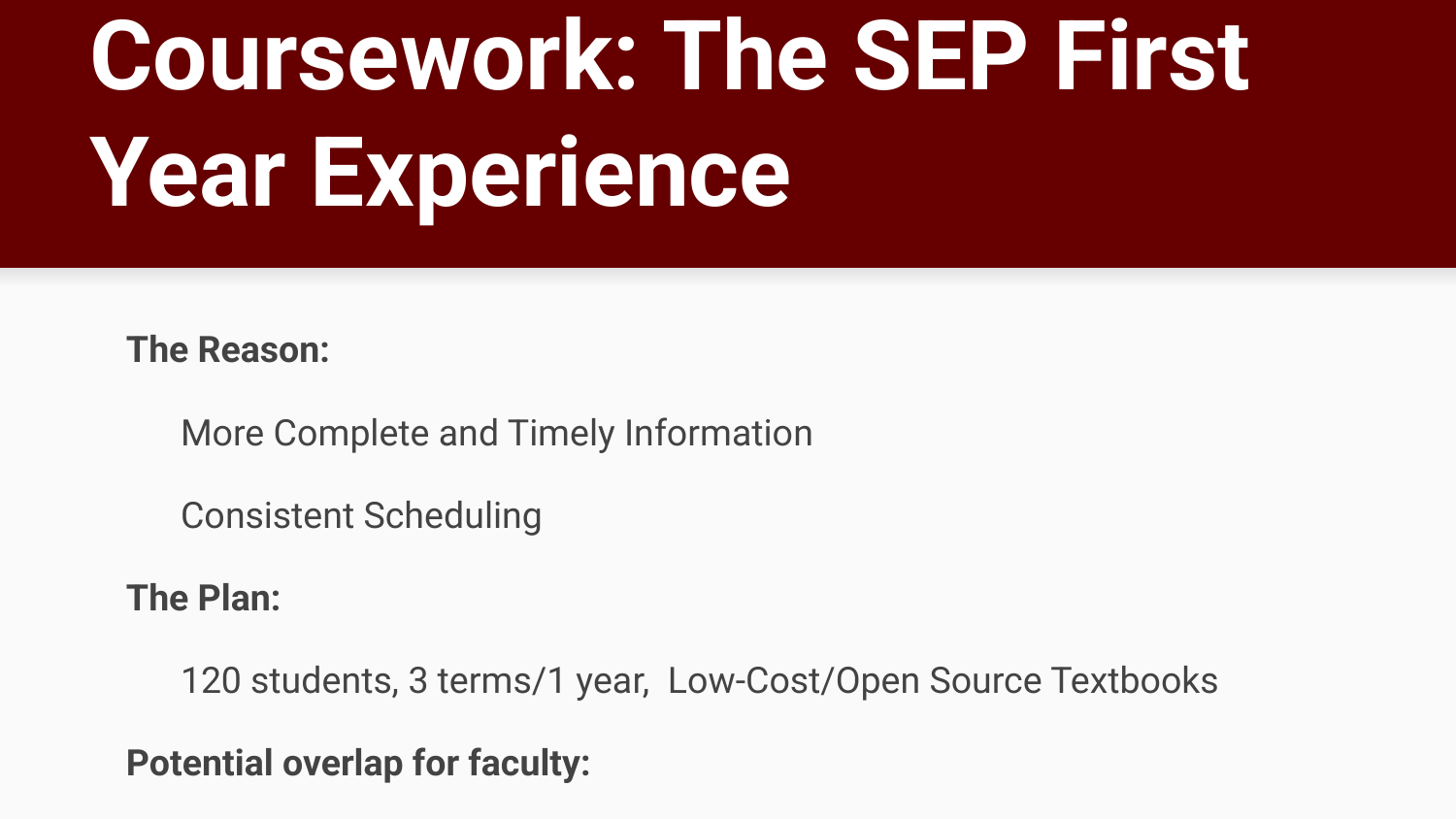

# Coursework: The SEP First Year Experience
The Reason:
More Complete and Timely Information
Consistent Scheduling
The Plan:
120 students, 3 terms/1 year,  Low-Cost/Open Source Textbooks
Potential overlap for faculty:
In 2 years: Is this a model that could/should be institution-wide?
Assist with text development